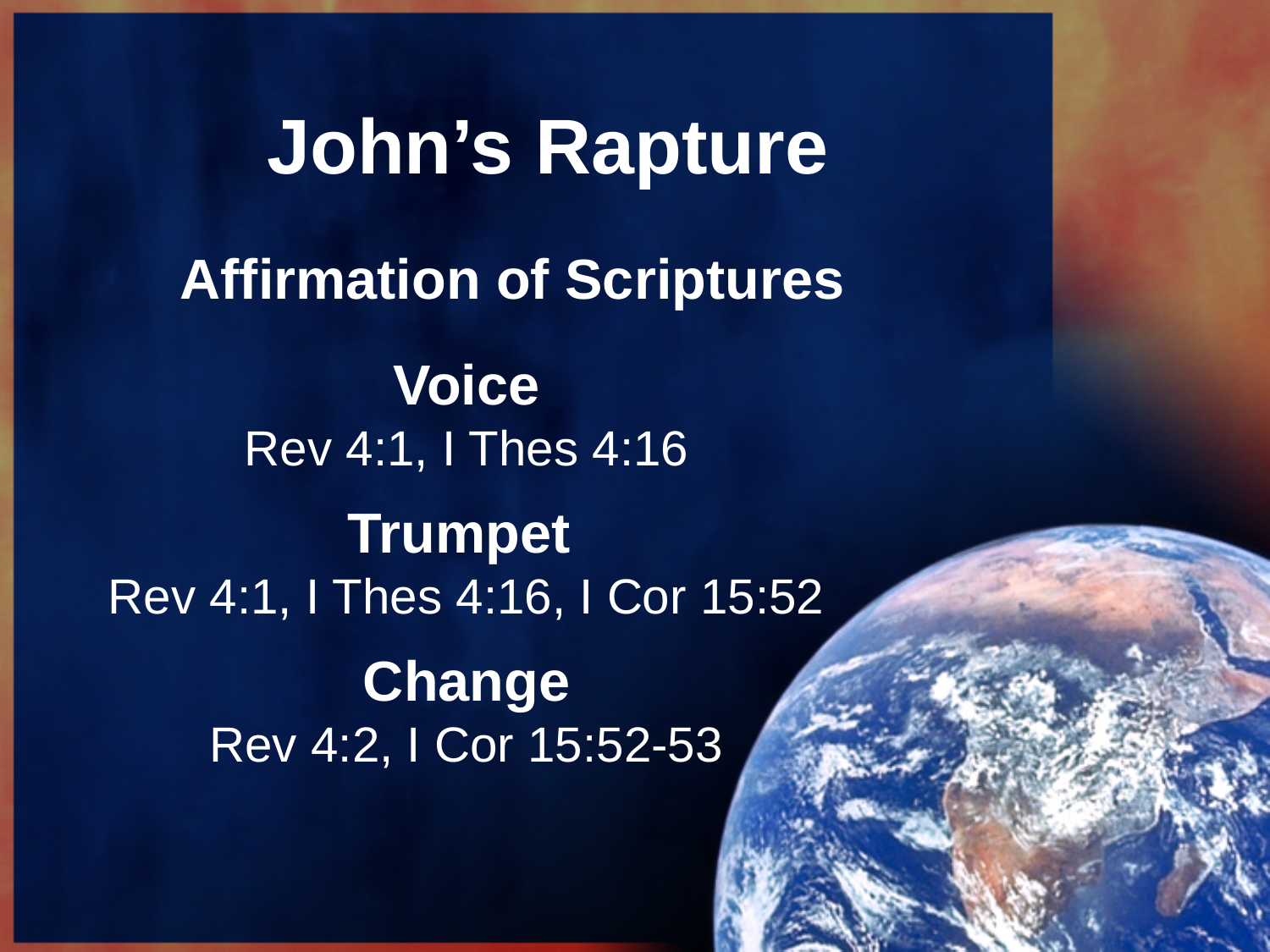

# John’s Rapture
Affirmation of Scriptures
Voice
Rev 4:1, I Thes 4:16
Trumpet
Rev 4:1, I Thes 4:16, I Cor 15:52
Change
Rev 4:2, I Cor 15:52-53